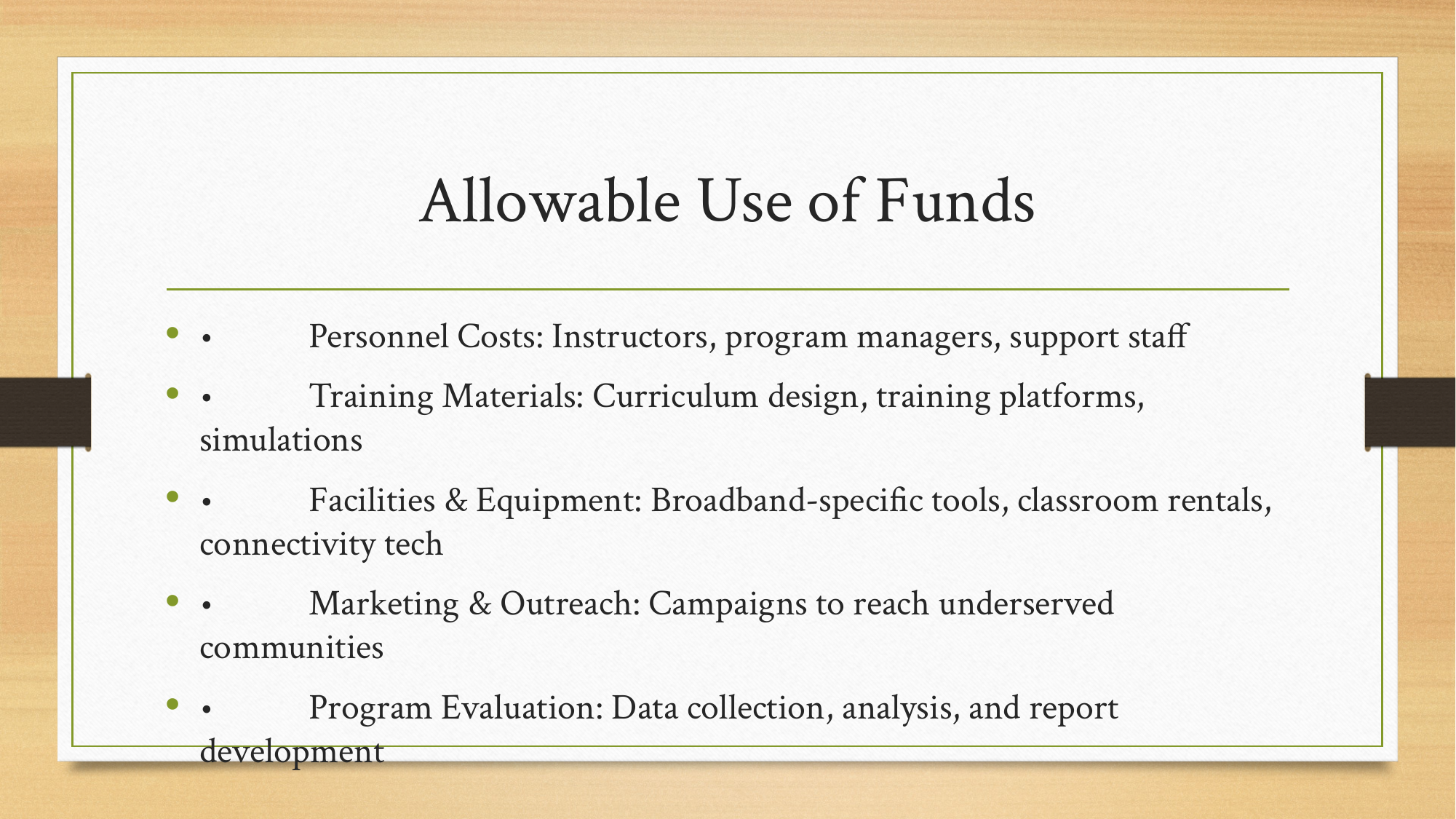

# Allowable Use of Funds
•	Personnel Costs: Instructors, program managers, support staff
•	Training Materials: Curriculum design, training platforms, simulations
•	Facilities & Equipment: Broadband-specific tools, classroom rentals, connectivity tech
•	Marketing & Outreach: Campaigns to reach underserved communities
•	Program Evaluation: Data collection, analysis, and report development